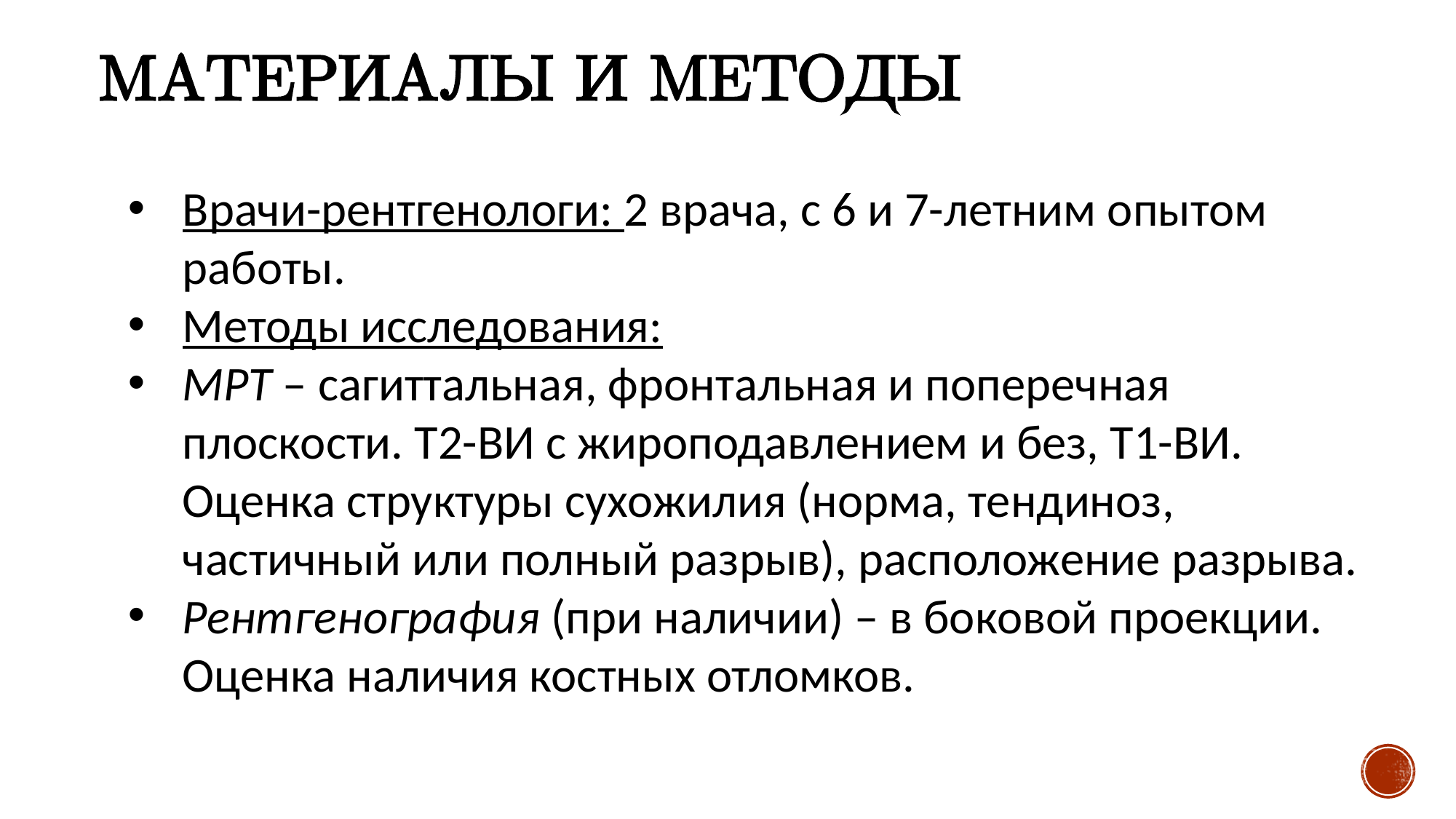

МАТЕРИАЛЫ И МЕТОДЫ
Врачи-рентгенологи: 2 врача, с 6 и 7-летним опытом работы.
Методы исследования:
МРТ – сагиттальная, фронтальная и поперечная плоскости. Т2-ВИ с жироподавлением и без, Т1-ВИ. Оценка структуры сухожилия (норма, тендиноз, частичный или полный разрыв), расположение разрыва.
Рентгенография (при наличии) – в боковой проекции. Оценка наличия костных отломков.